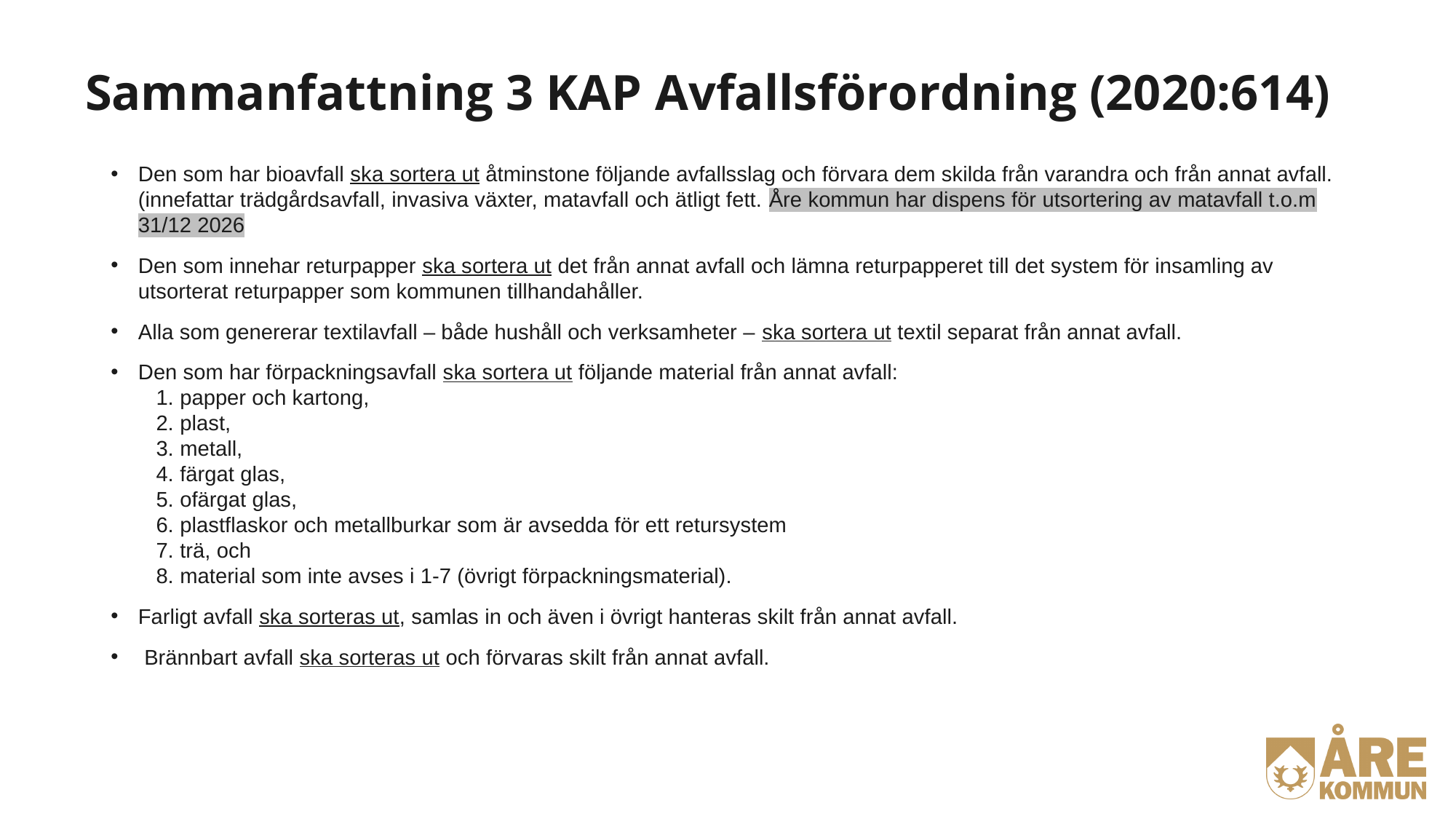

Sammanfattning 3 KAP Avfallsförordning (2020:614)
Den som har bioavfall ska sortera ut åtminstone följande avfallsslag och förvara dem skilda från varandra och från annat avfall. (innefattar trädgårdsavfall, invasiva växter, matavfall och ätligt fett. Åre kommun har dispens för utsortering av matavfall t.o.m 31/12 2026
Den som innehar returpapper ska sortera ut det från annat avfall och lämna returpapperet till det system för insamling av utsorterat returpapper som kommunen tillhandahåller.
Alla som genererar textilavfall – både hushåll och verksamheter – ska sortera ut textil separat från annat avfall.
Den som har förpackningsavfall ska sortera ut följande material från annat avfall:
   1. papper och kartong,
   2. plast,
   3. metall,
   4. färgat glas,
   5. ofärgat glas,
   6. plastflaskor och metallburkar som är avsedda för ett retursystem
   7. trä, och
   8. material som inte avses i 1-7 (övrigt förpackningsmaterial).
Farligt avfall ska sorteras ut, samlas in och även i övrigt hanteras skilt från annat avfall.
 Brännbart avfall ska sorteras ut och förvaras skilt från annat avfall.